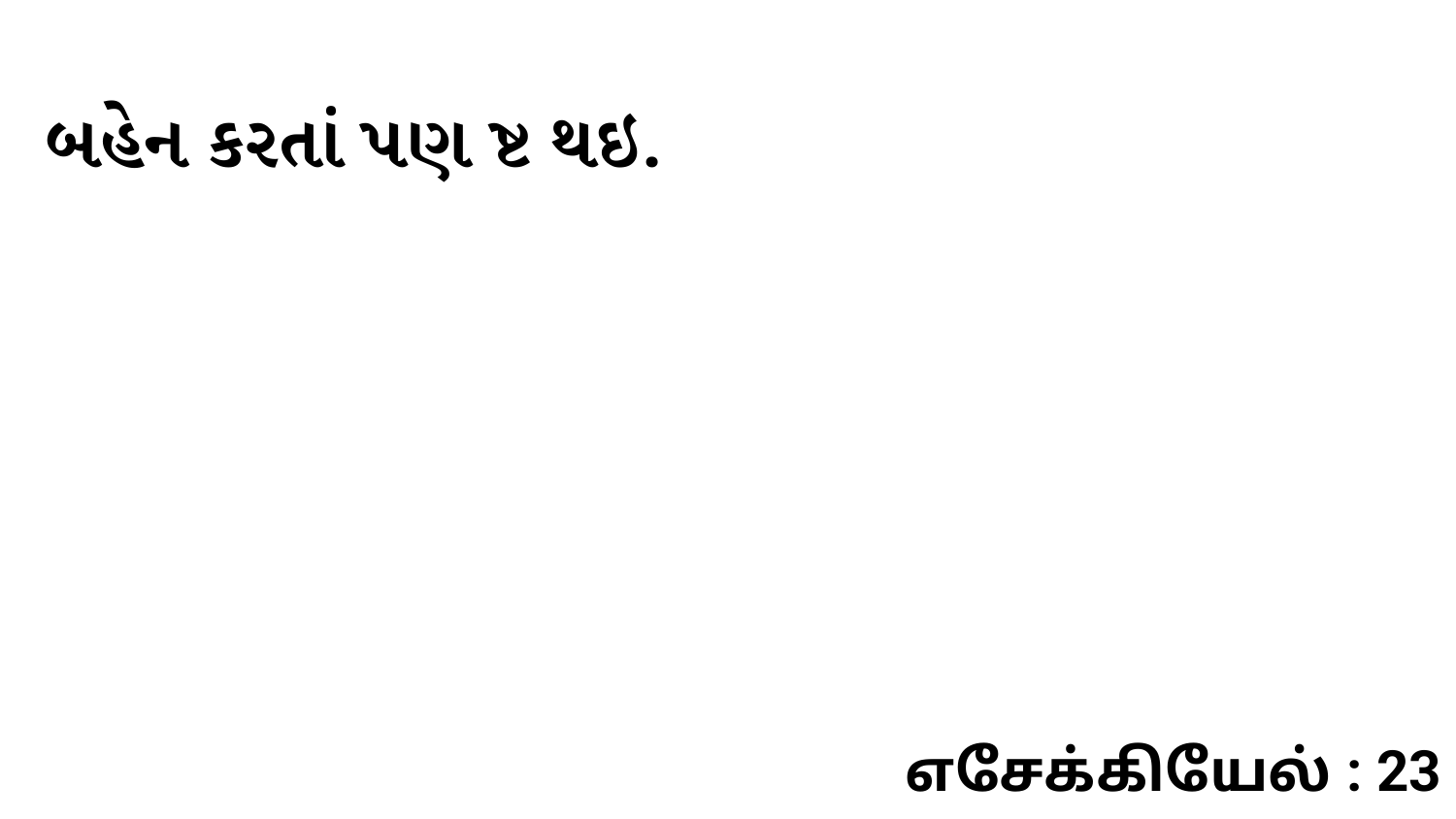

બહેન કરતાં પણ ષ્ટ થઇ.
எசேக்கியேல் : 23